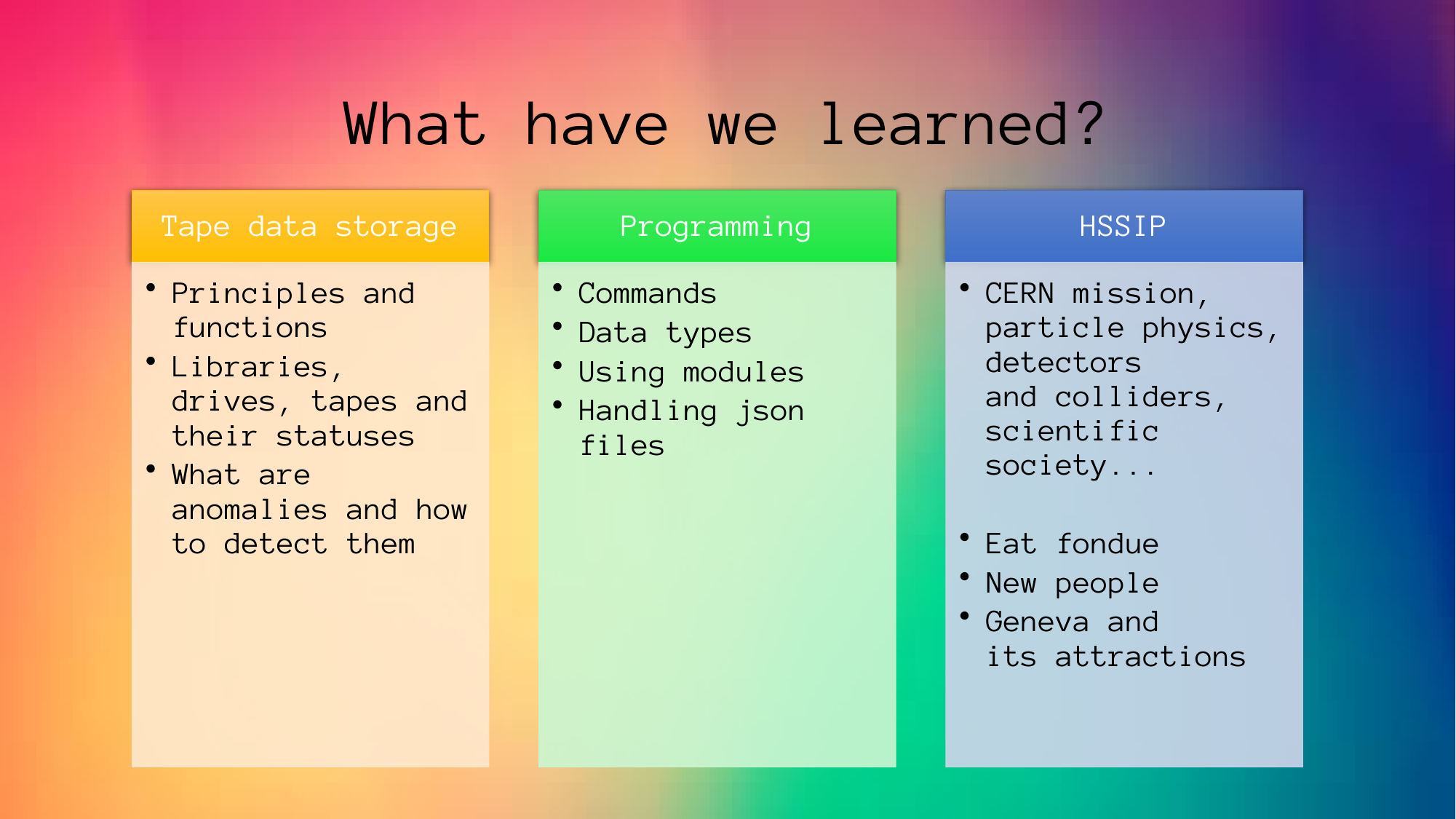

# What have we learned?
Tape data storage
Principles and functions
Libraries, drives, tapes and their statuses
What are anomalies and how to detect them
Programming
Commands
Data types
Using modules
Handling json files
HSSIP
CERN mission, particle physics, detectors and colliders, scientific society...

Eat fondue
New people
Geneva and its attractions